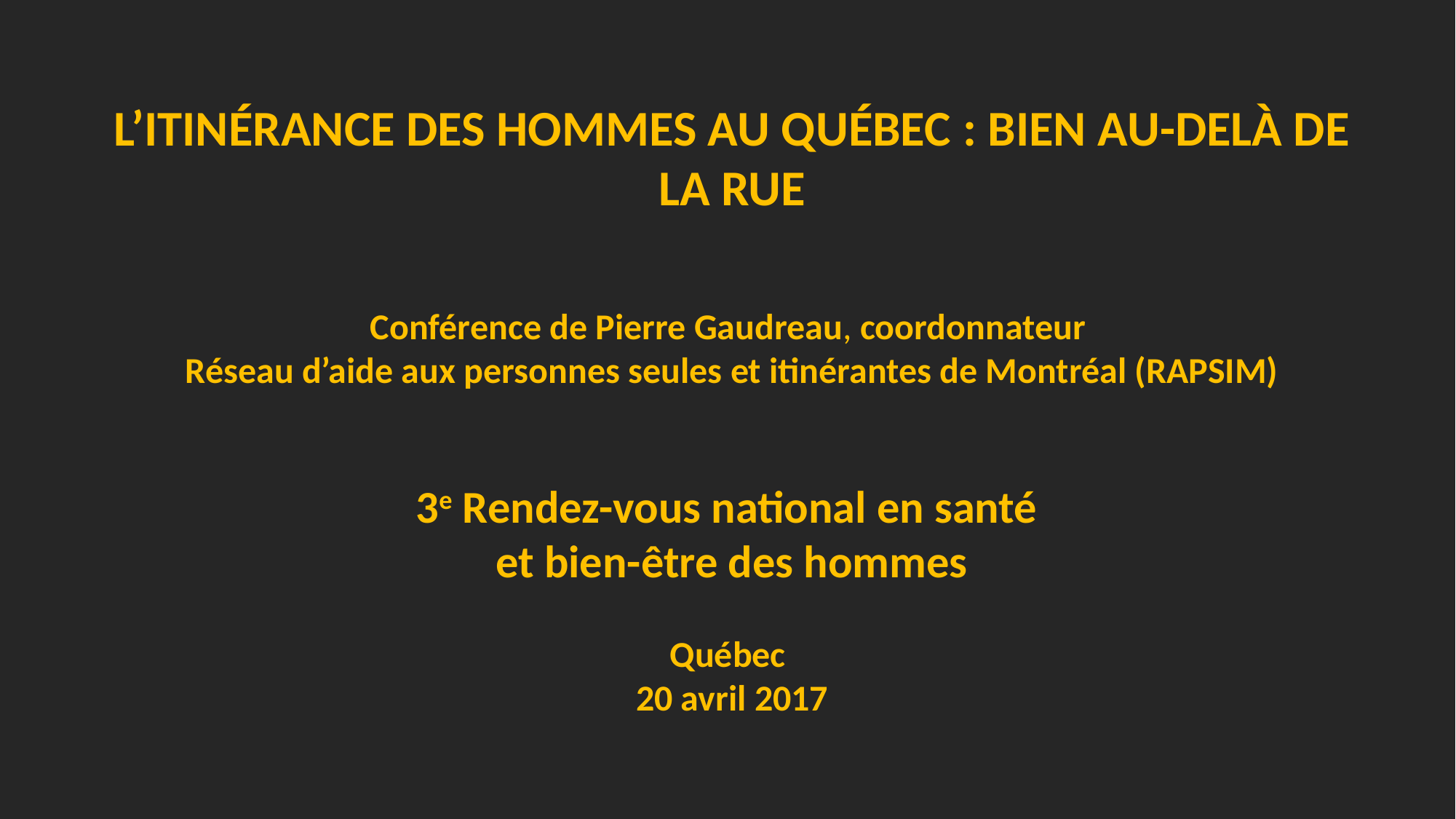

L’itinérance des hommes au Québec : Bien au-delà de la rue

Conférence de Pierre Gaudreau, coordonnateur
Réseau d’aide aux personnes seules et itinérantes de Montréal (RAPSIM)

3e Rendez-vous national en santé
et bien-être des hommes
Québec
20 avril 2017